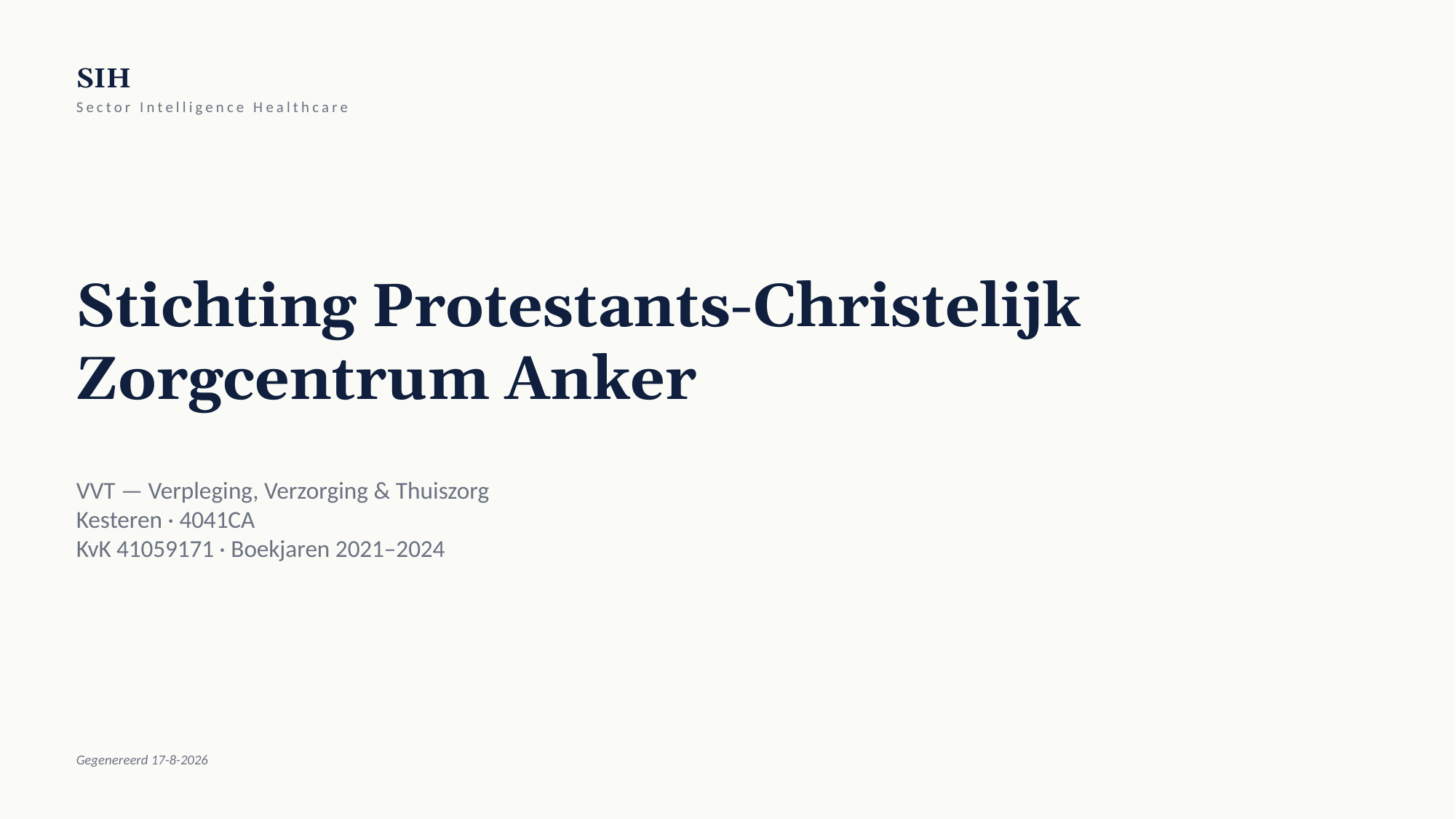

SIH
Sector Intelligence Healthcare
Stichting Protestants-Christelijk Zorgcentrum Anker
VVT — Verpleging, Verzorging & Thuiszorg
Kesteren · 4041CA
KvK 41059171 · Boekjaren 2021–2024
Gegenereerd 17-8-2026